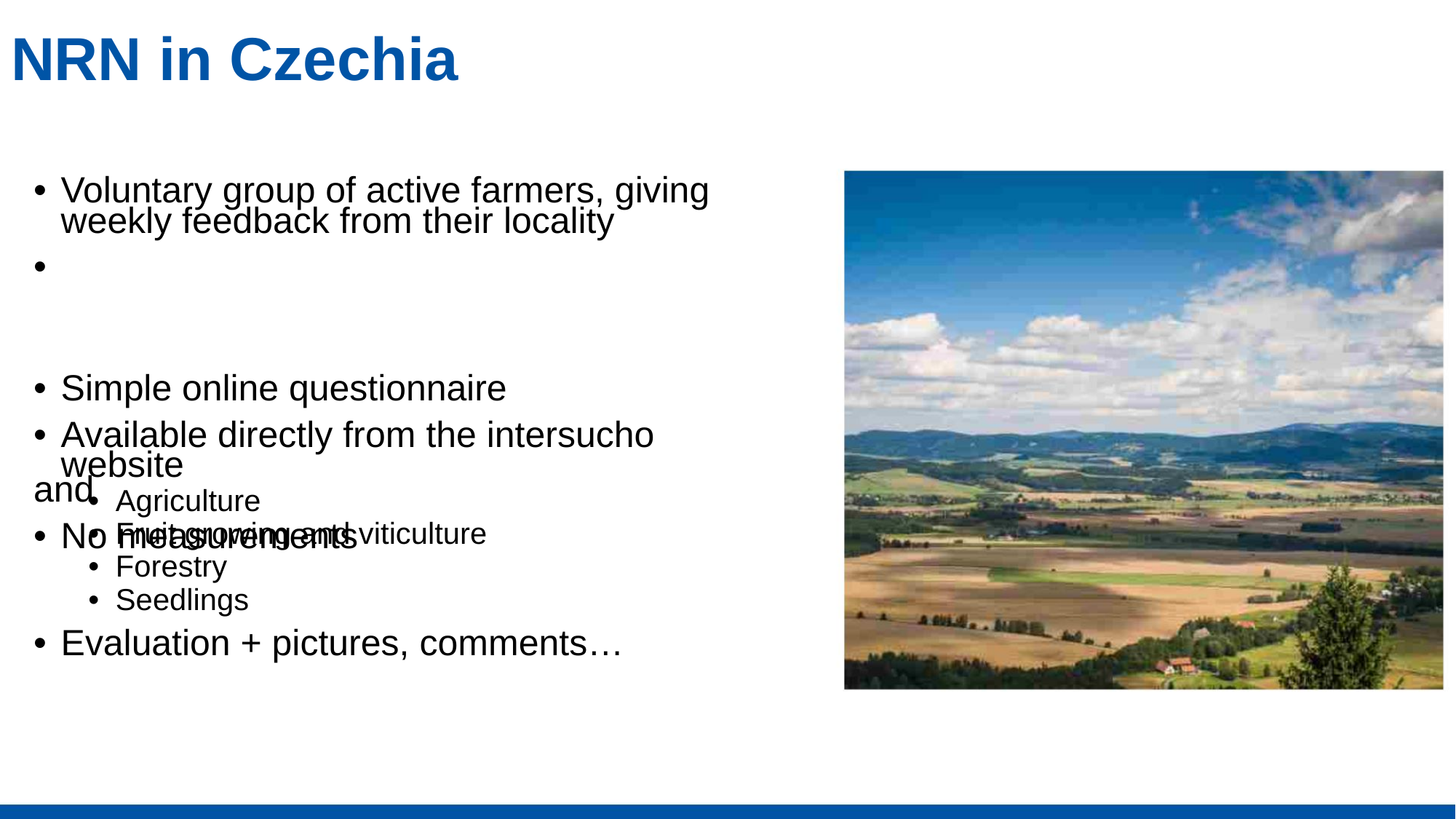

NRN in Czechia
• Voluntary group of active farmers, giving
weekly feedback from their locality
• Eevxapleuratitsieon based on their knowledge and
• No measurements
• Simple online questionnaire
• Available directly from the intersucho
website
• Agriculture
• Fruit growing and viticulture
• Forestry
• Seedlings
• Evaluation + pictures, comments…